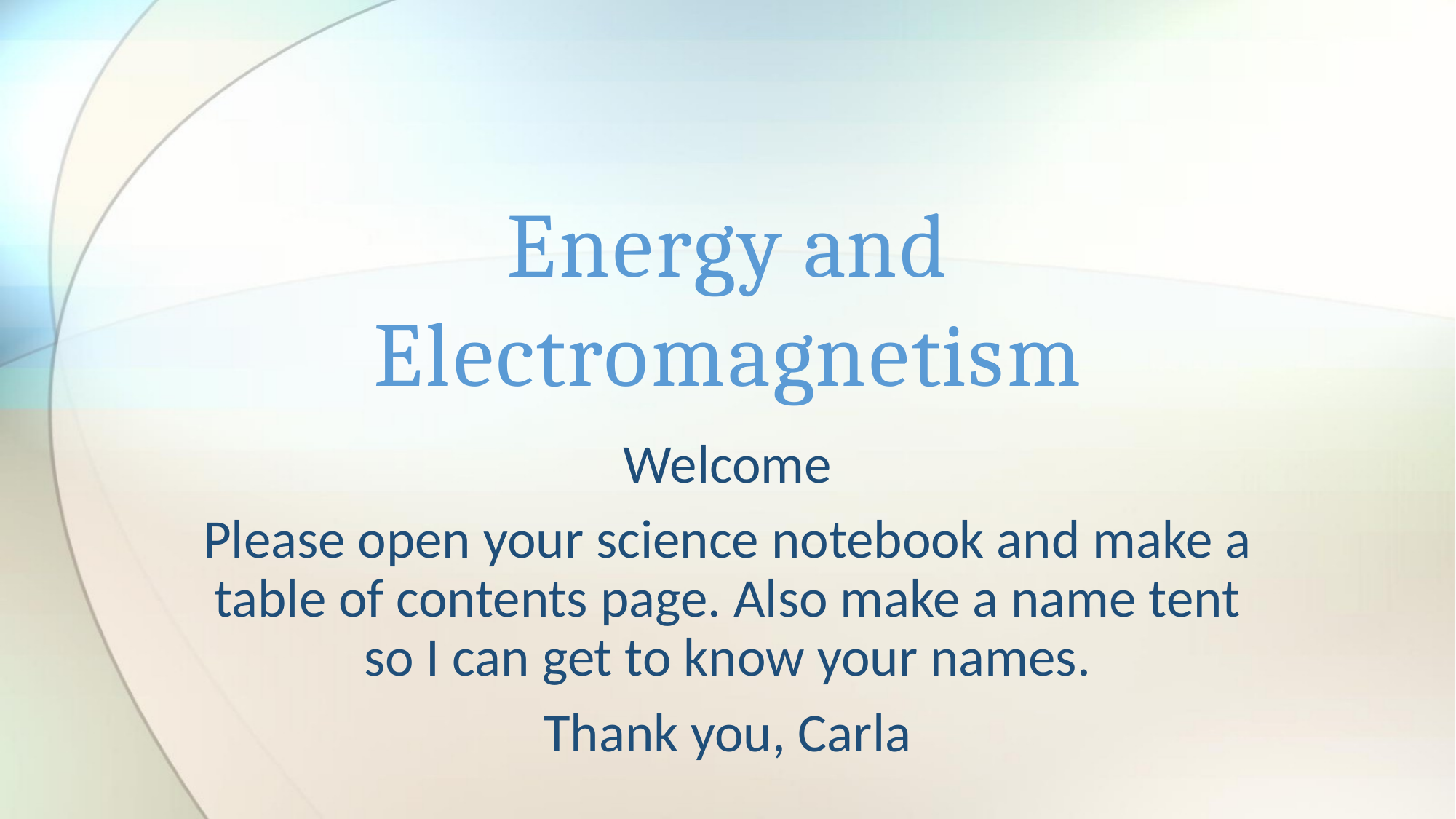

# Energy and Electromagnetism
Welcome
Please open your science notebook and make a table of contents page. Also make a name tent so I can get to know your names.
Thank you, Carla